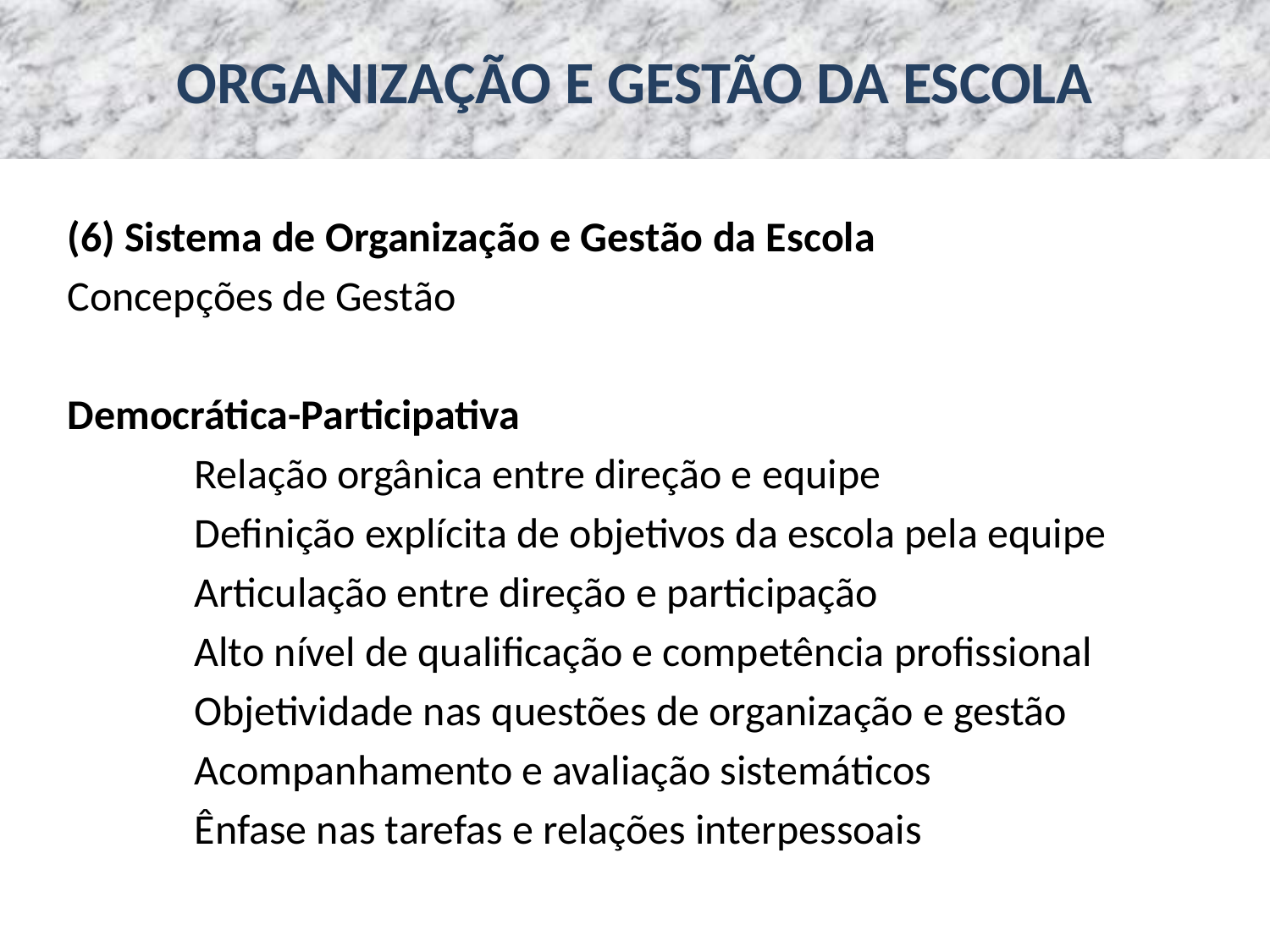

# ORGANIZAÇÃO E GESTÃO DA ESCOLA
(6) Sistema de Organização e Gestão da Escola
Concepções de Gestão

Democrática-Participativa
	Relação orgânica entre direção e equipe
	Definição explícita de objetivos da escola pela equipe
	Articulação entre direção e participação
	Alto nível de qualificação e competência profissional
	Objetividade nas questões de organização e gestão
	Acompanhamento e avaliação sistemáticos
	Ênfase nas tarefas e relações interpessoais